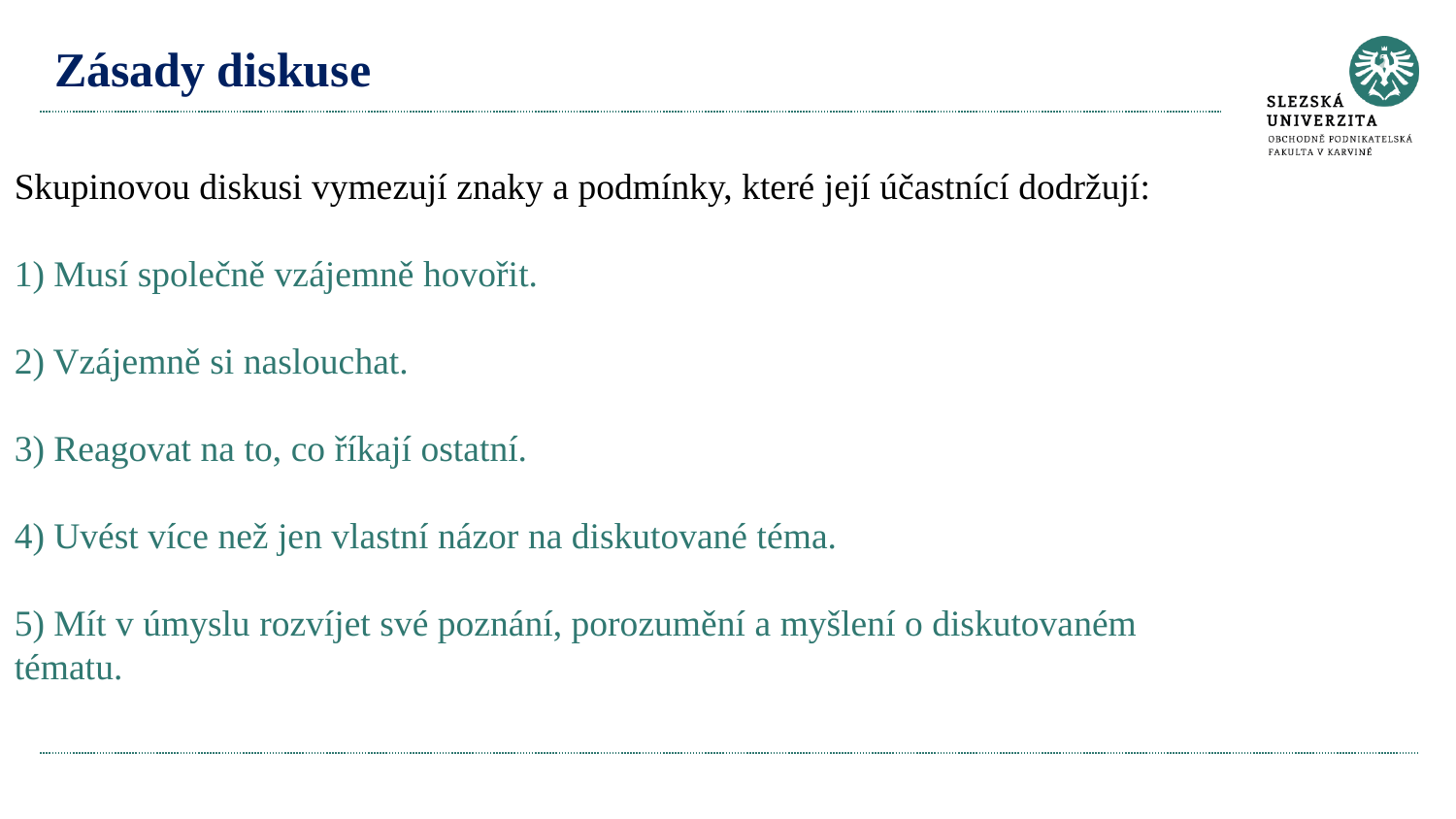

# Zásady diskuse

Skupinovou diskusi vymezují znaky a podmínky, které její účastnící dodržují:

1) Musí společně vzájemně hovořit.

2) Vzájemně si naslouchat.

3) Reagovat na to, co říkají ostatní.

4) Uvést více než jen vlastní názor na diskutované téma.

5) Mít v úmyslu rozvíjet své poznání, porozumění a myšlení o diskutovaném tématu.